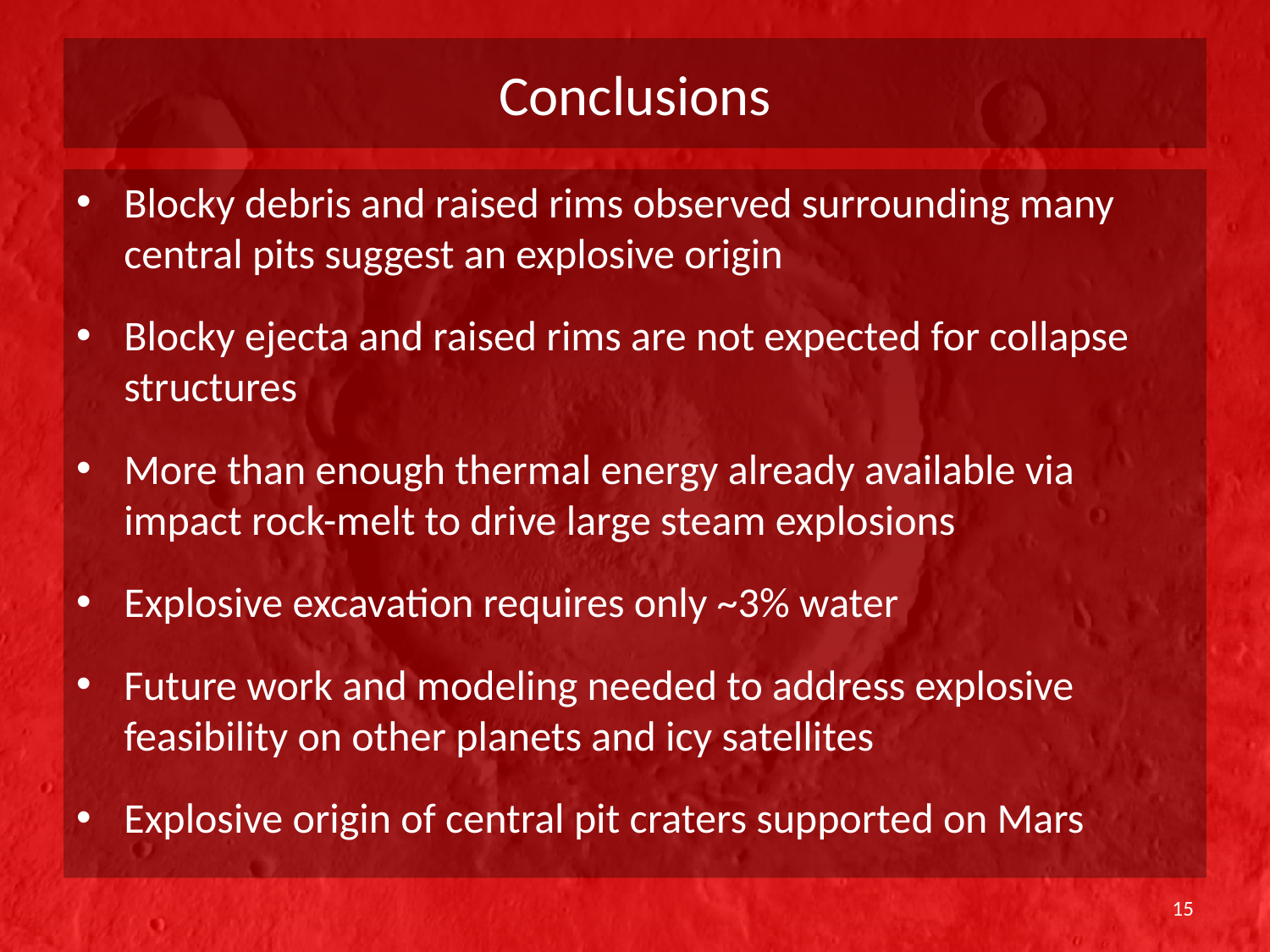

# Conclusions
Blocky debris and raised rims observed surrounding many central pits suggest an explosive origin
Blocky ejecta and raised rims are not expected for collapse structures
More than enough thermal energy already available via impact rock-melt to drive large steam explosions
Explosive excavation requires only ~3% water
Future work and modeling needed to address explosive feasibility on other planets and icy satellites
Explosive origin of central pit craters supported on Mars
15